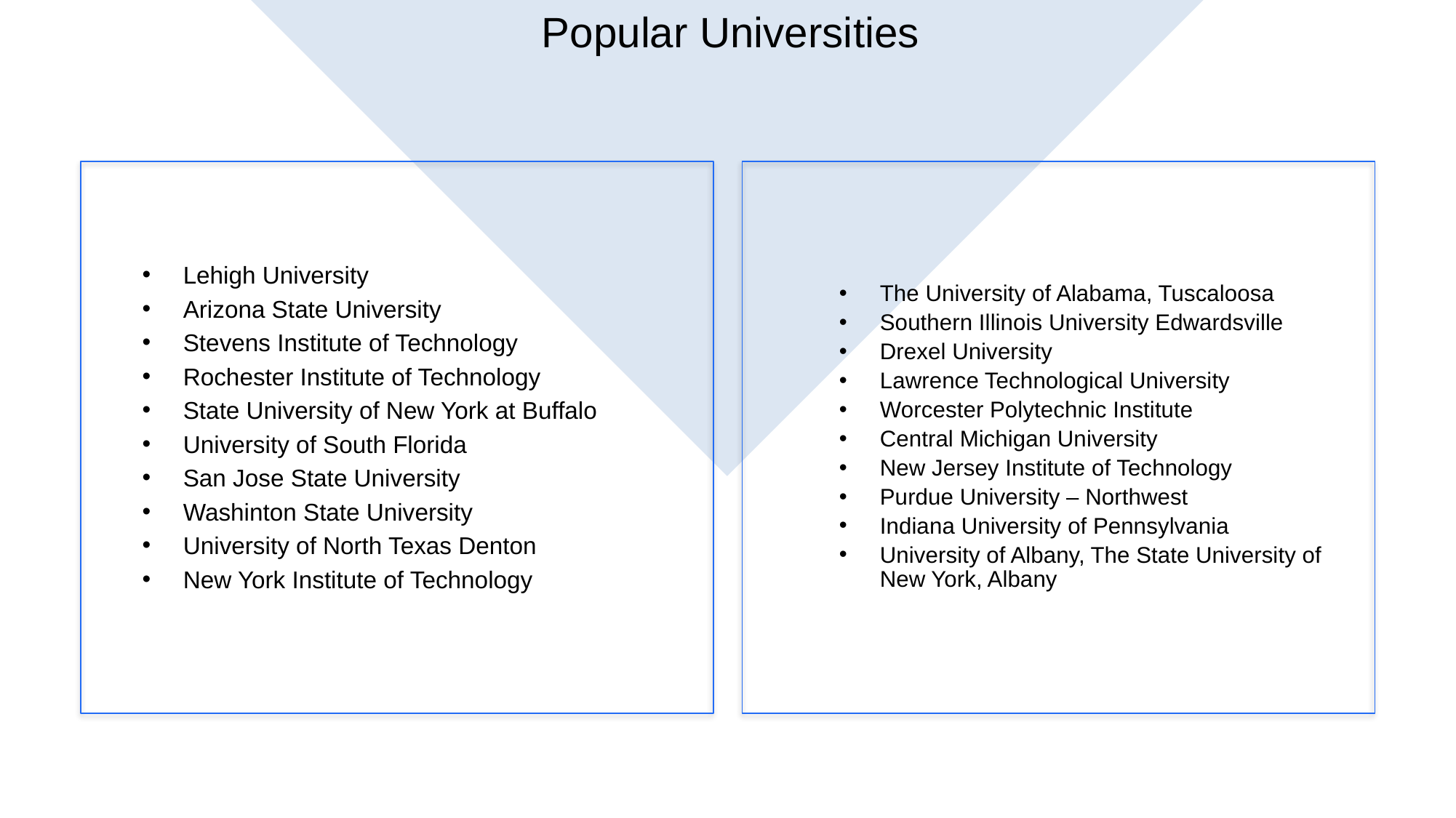

Popular Universities

Lehigh University
Arizona State University
Stevens Institute of Technology
Rochester Institute of Technology
State University of New York at Buffalo
University of South Florida
San Jose State University
Washinton State University
University of North Texas Denton
New York Institute of Technology

The University of Alabama, Tuscaloosa
Southern Illinois University Edwardsville
Drexel University
Lawrence Technological University
Worcester Polytechnic Institute
Central Michigan University
New Jersey Institute of Technology
Purdue University – Northwest
Indiana University of Pennsylvania
University of Albany, The State University of New York, Albany